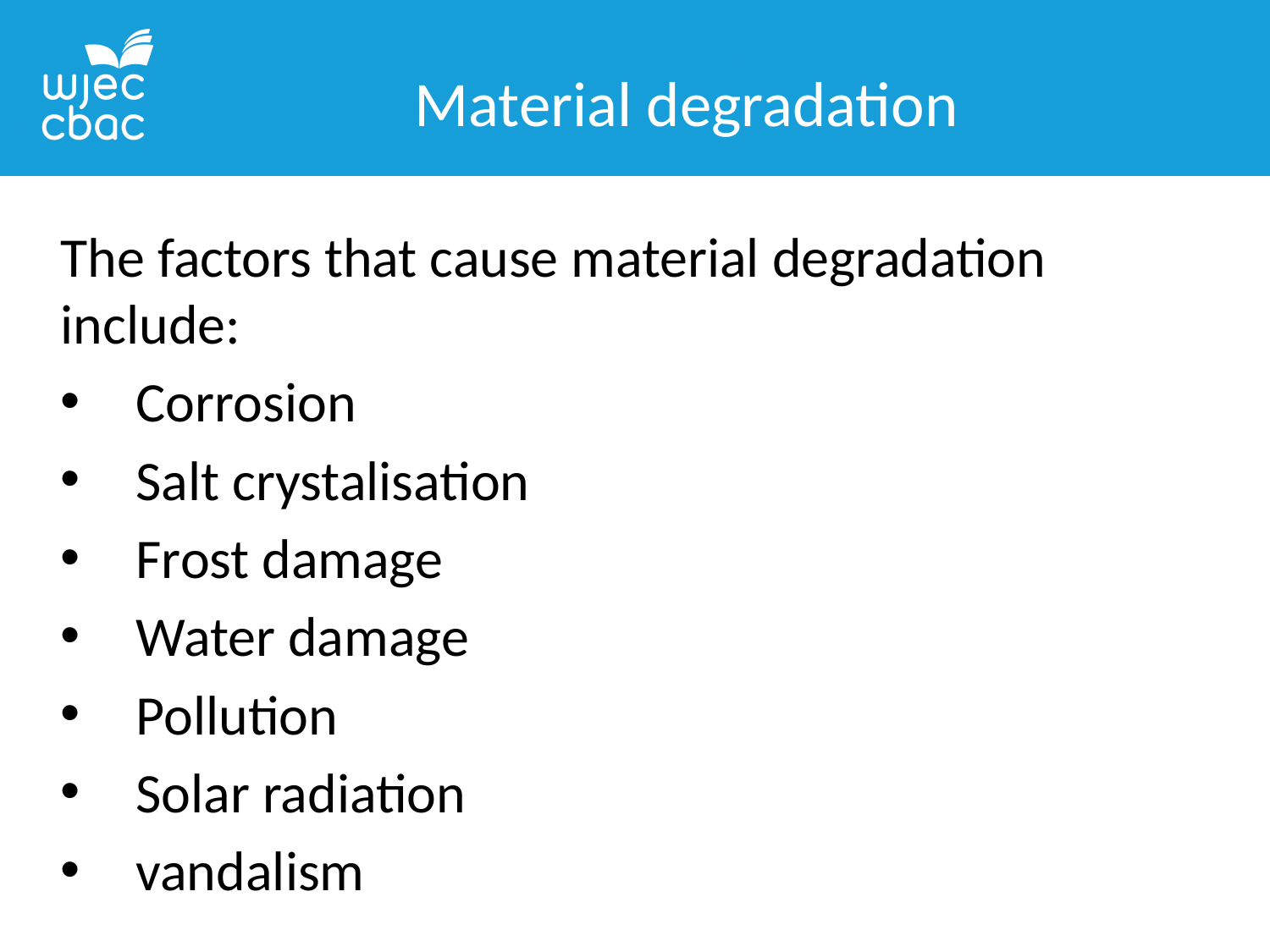

Material degradation
The factors that cause material degradation include:
Corrosion
Salt crystalisation
Frost damage
Water damage
Pollution
Solar radiation
vandalism